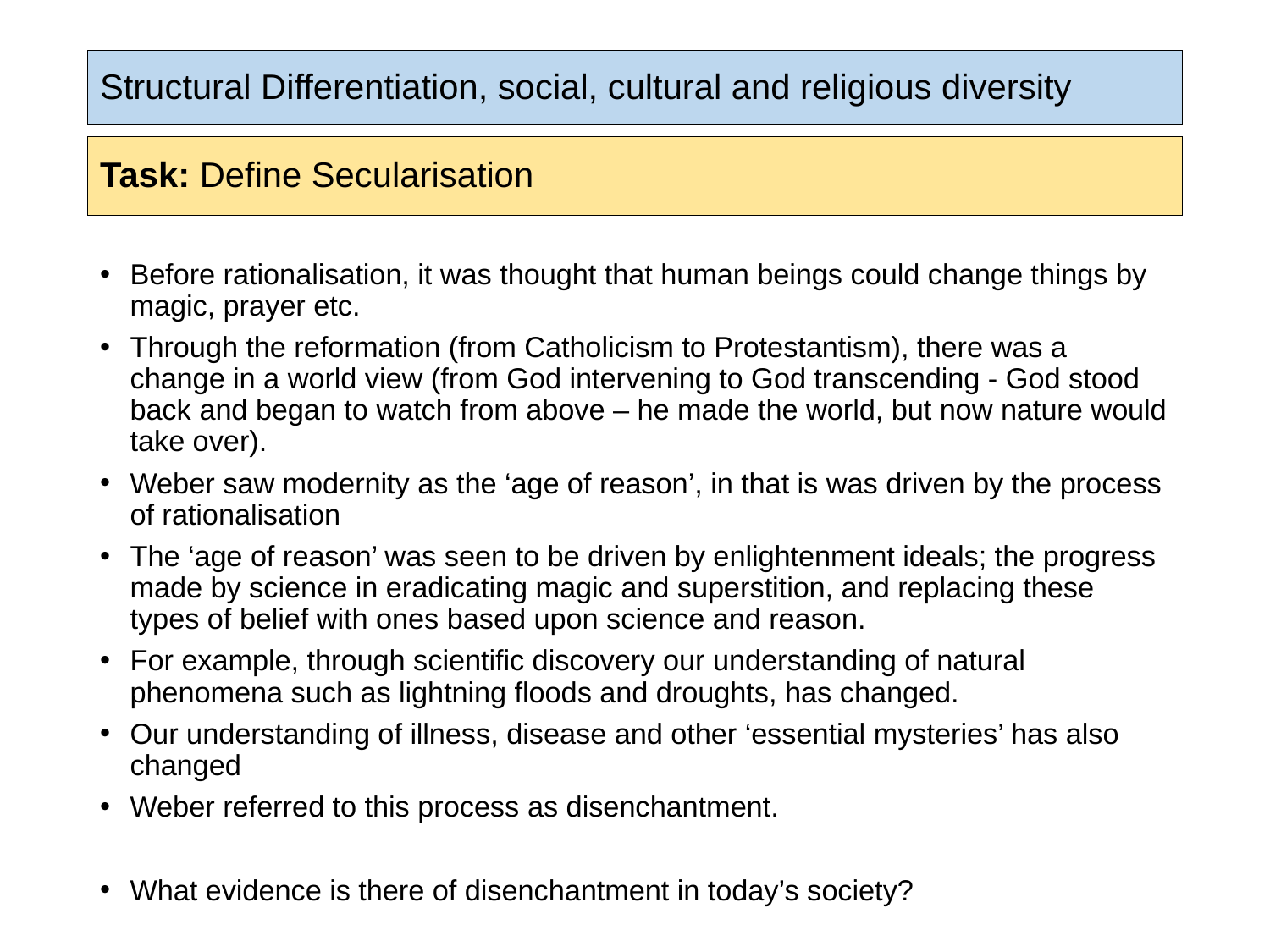

# Structural Differentiation, social, cultural and religious diversity
Task: Define Secularisation
Before rationalisation, it was thought that human beings could change things by magic, prayer etc.
Through the reformation (from Catholicism to Protestantism), there was a change in a world view (from God intervening to God transcending - God stood back and began to watch from above – he made the world, but now nature would take over).
Weber saw modernity as the ‘age of reason’, in that is was driven by the process of rationalisation
The ‘age of reason’ was seen to be driven by enlightenment ideals; the progress made by science in eradicating magic and superstition, and replacing these types of belief with ones based upon science and reason.
For example, through scientific discovery our understanding of natural phenomena such as lightning floods and droughts, has changed.
Our understanding of illness, disease and other ‘essential mysteries’ has also changed
Weber referred to this process as disenchantment.

What evidence is there of disenchantment in today’s society?